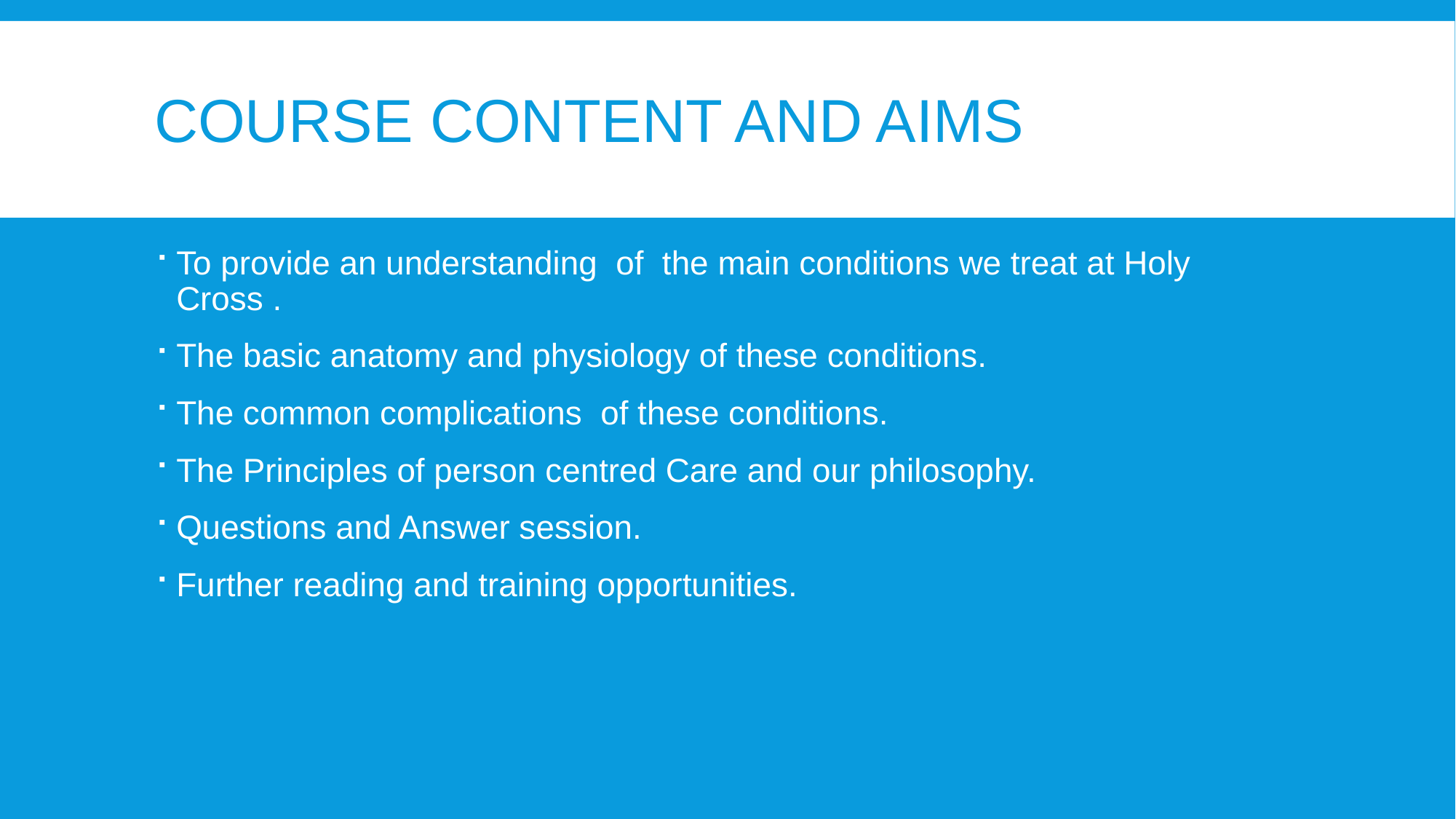

# Course content and Aims
To provide an understanding  of  the main conditions we treat at Holy Cross .
The basic anatomy and physiology of these conditions.
The common complications  of these conditions.
The Principles of person centred Care and our philosophy.
Questions and Answer session.
Further reading and training opportunities.